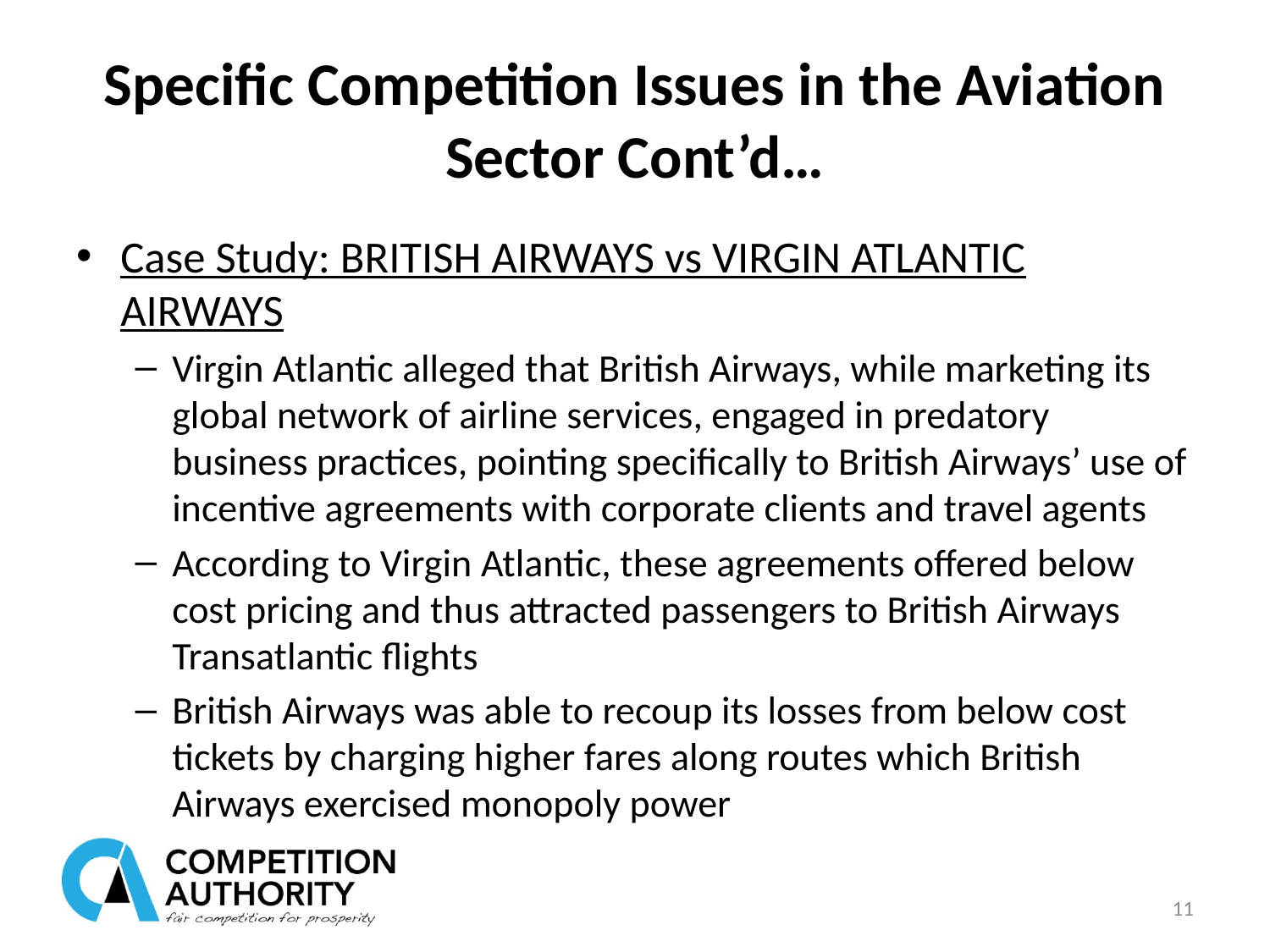

# Specific Competition Issues in the Aviation Sector Cont’d…
Case Study: BRITISH AIRWAYS vs VIRGIN ATLANTIC AIRWAYS
Virgin Atlantic alleged that British Airways, while marketing its global network of airline services, engaged in predatory business practices, pointing specifically to British Airways’ use of incentive agreements with corporate clients and travel agents
According to Virgin Atlantic, these agreements offered below cost pricing and thus attracted passengers to British Airways Transatlantic flights
British Airways was able to recoup its losses from below cost tickets by charging higher fares along routes which British Airways exercised monopoly power
11